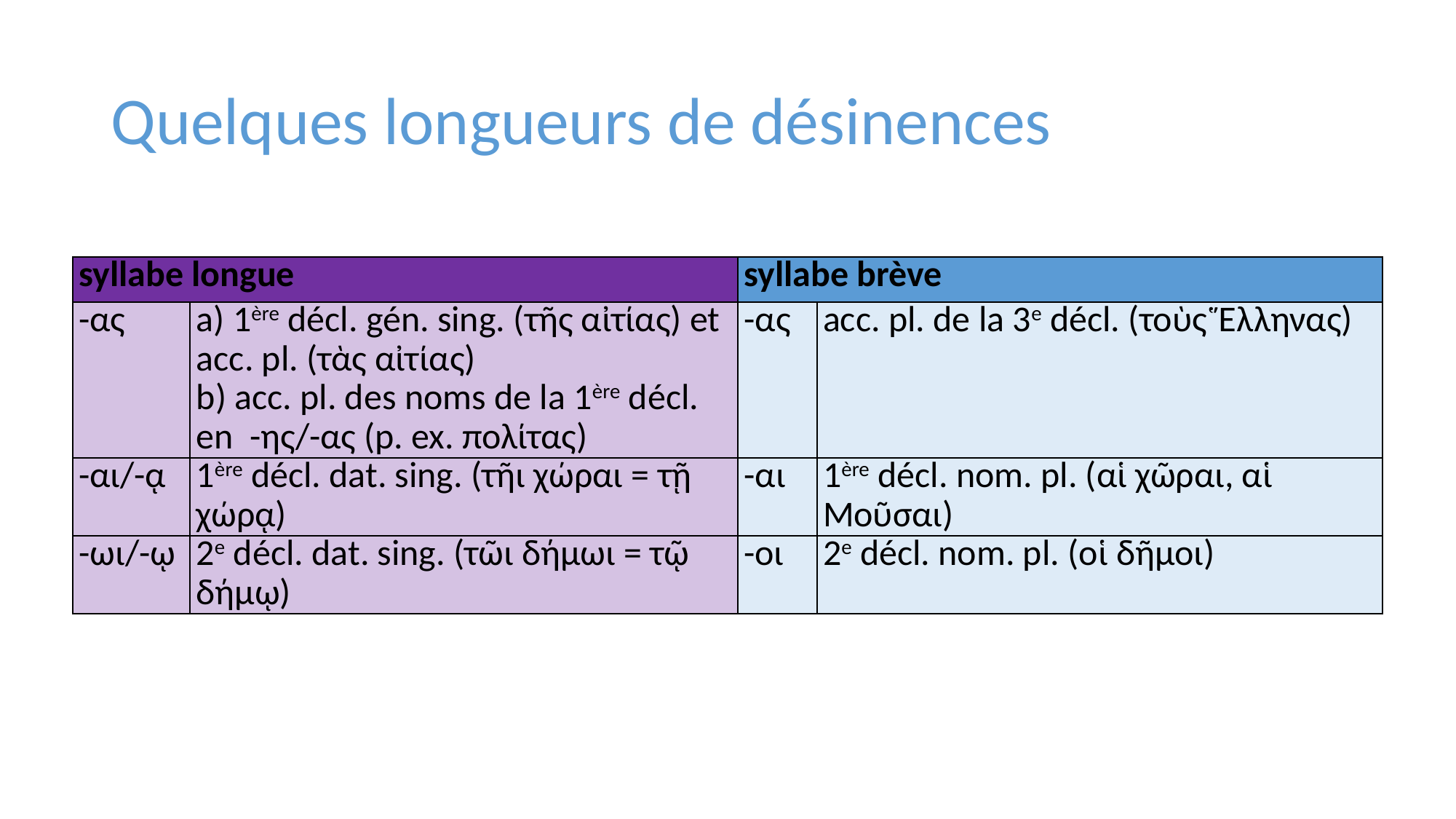

# Quelques longueurs de désinences
| syllabe longue |  | syllabe brève |  |
| --- | --- | --- | --- |
| -ας | a) 1ère décl. gén. sing. (τῆς αἰτίας) et acc. pl. (τὰς αἰτίας) b) acc. pl. des noms de la 1ère décl. en  -ης/-ας (p. ex. πολίτας) | -ας | acc. pl. de la 3e décl. (τοὺς Ἕλληνας) |
| -αι/-ᾳ | 1ère décl. dat. sing. (τῆι χώραι = τῇ χώρᾳ) | -αι | 1ère décl. nom. pl. (αἱ χῶραι, αἱ Μοῦσαι) |
| -ωι/-ῳ | 2e décl. dat. sing. (τῶι δήμωι = τῷ δήμῳ) | -οι | 2e décl. nom. pl. (οἱ δῆμοι) |